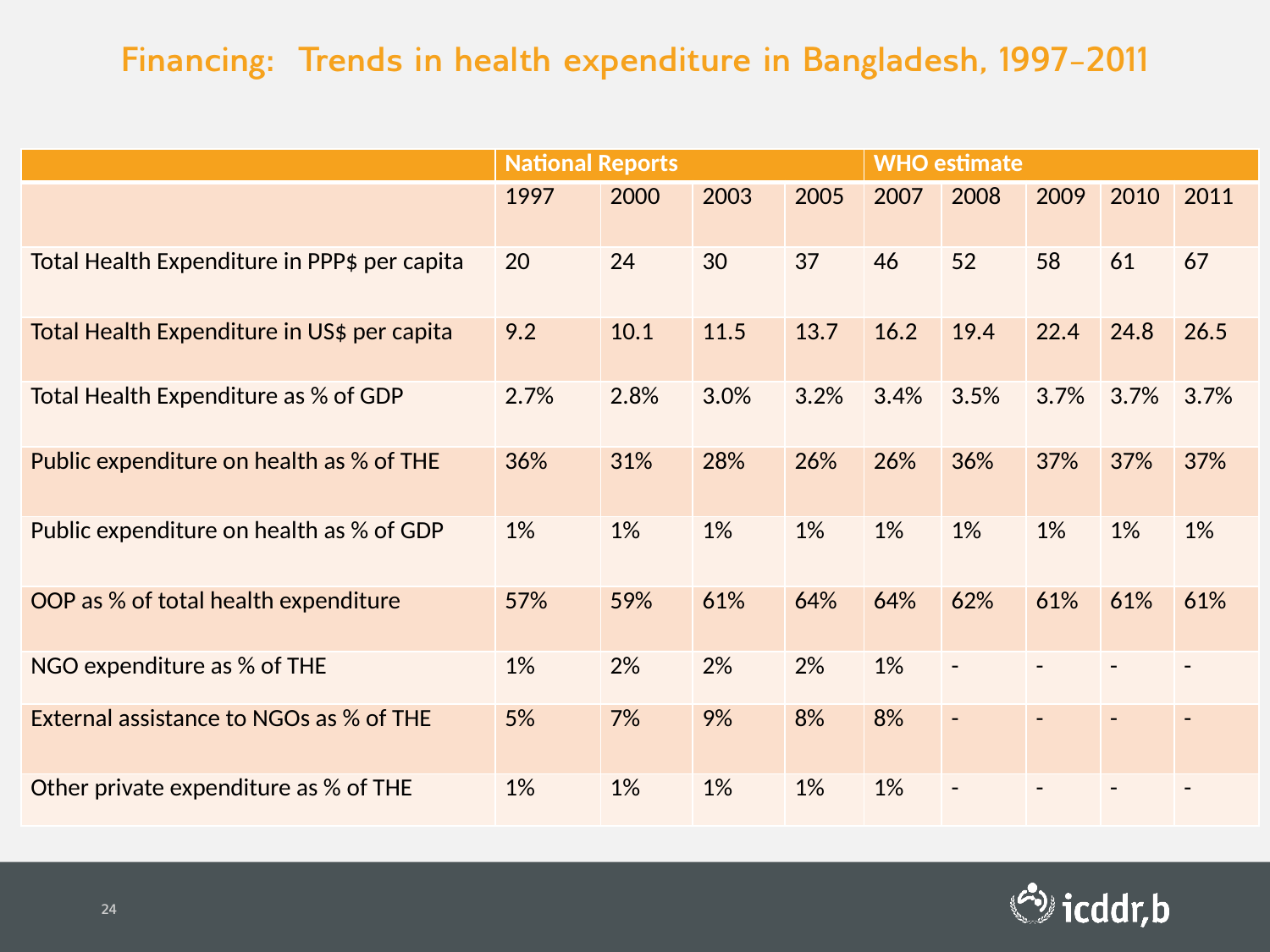

Financing:  Trends in health expenditure in Bangladesh, 1997–2011
|  | National Reports |  |  |  | WHO estimate |  |  |  |  |
| --- | --- | --- | --- | --- | --- | --- | --- | --- | --- |
|  | 1997 | 2000 | 2003 | 2005 | 2007 | 2008 | 2009 | 2010 | 2011 |
| Total Health Expenditure in PPP$ per capita | 20 | 24 | 30 | 37 | 46 | 52 | 58 | 61 | 67 |
| Total Health Expenditure in US$ per capita | 9.2 | 10.1 | 11.5 | 13.7 | 16.2 | 19.4 | 22.4 | 24.8 | 26.5 |
| Total Health Expenditure as % of GDP | 2.7% | 2.8% | 3.0% | 3.2% | 3.4% | 3.5% | 3.7% | 3.7% | 3.7% |
| Public expenditure on health as % of THE | 36% | 31% | 28% | 26% | 26% | 36% | 37% | 37% | 37% |
| Public expenditure on health as % of GDP | 1% | 1% | 1% | 1% | 1% | 1% | 1% | 1% | 1% |
| OOP as % of total health expenditure | 57% | 59% | 61% | 64% | 64% | 62% | 61% | 61% | 61% |
| NGO expenditure as % of THE | 1% | 2% | 2% | 2% | 1% | - | - | - | - |
| External assistance to NGOs as % of THE | 5% | 7% | 9% | 8% | 8% | - | - | - | - |
| Other private expenditure as % of THE | 1% | 1% | 1% | 1% | 1% | - | - | - | - |